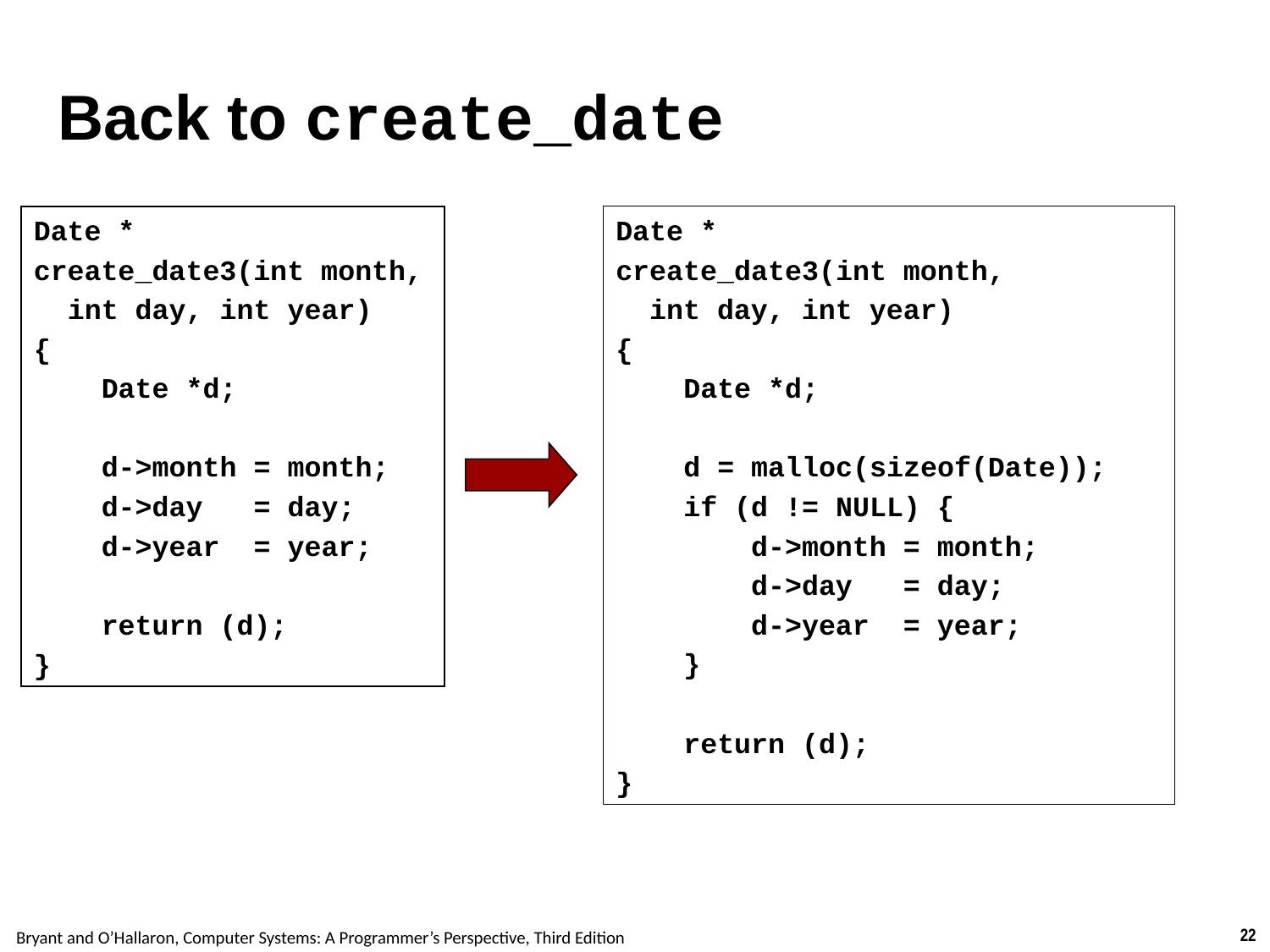

# Back to create_date
Date *
create_date3(int month,
  int day, int year)
{
    Date *d;

    d->month = month;
    d->day   = day;
    d->year  = year;

    return (d);
}
Date *
create_date3(int month,
  int day, int year)
{
    Date *d;

    d = malloc(sizeof(Date));
    if (d != NULL) {
        d->month = month;
        d->day   = day;
        d->year  = year;
    }

    return (d);
}